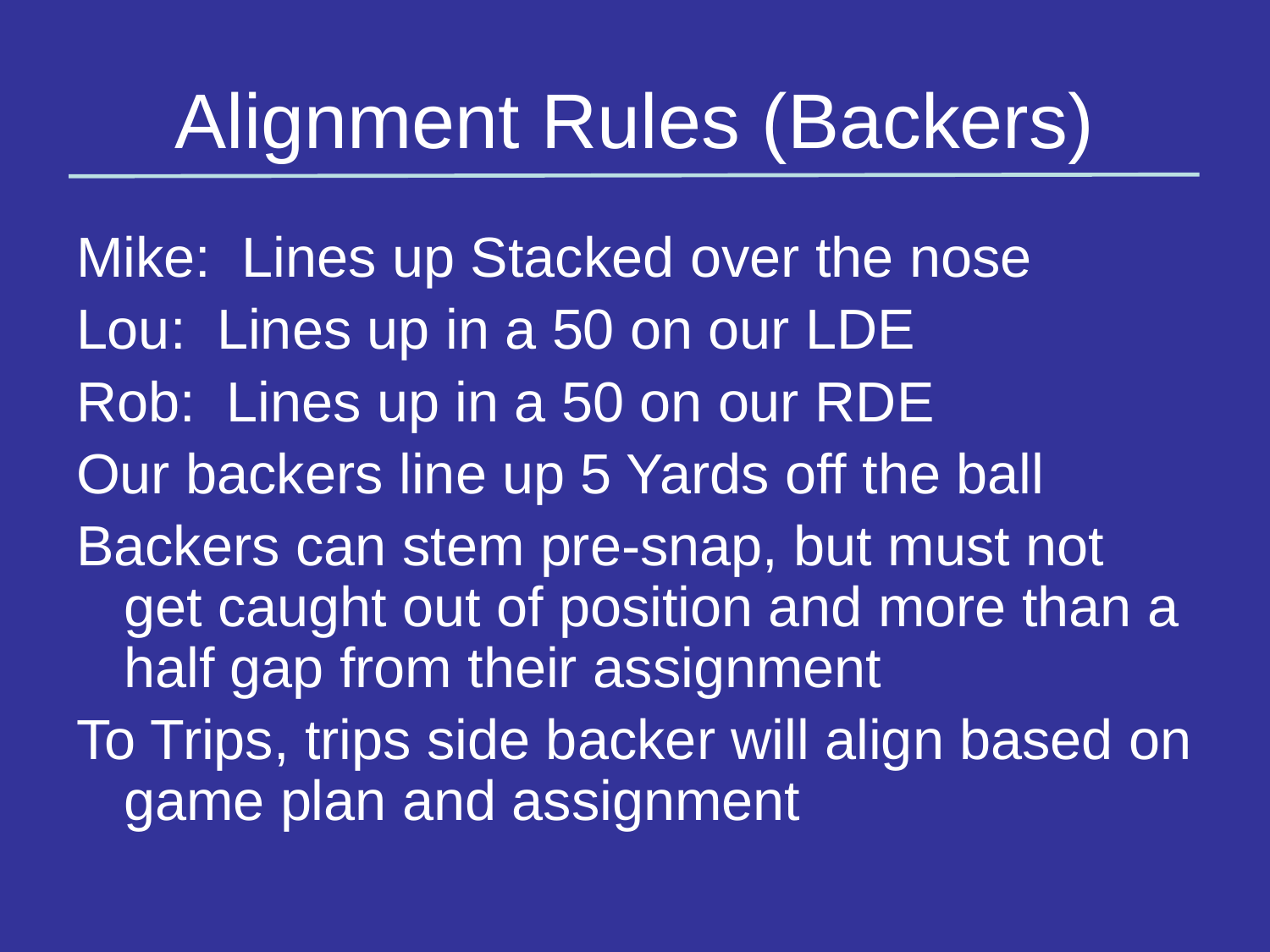

# Alignment Rules (Backers)

Mike:  Lines up Stacked over the nose
Lou:  Lines up in a 50 on our LDE
Rob:  Lines up in a 50 on our RDE
Our backers line up 5 Yards off the ball
Backers can stem pre-snap, but must not get caught out of position and more than a half gap from their assignment
To Trips, trips side backer will align based on game plan and assignment